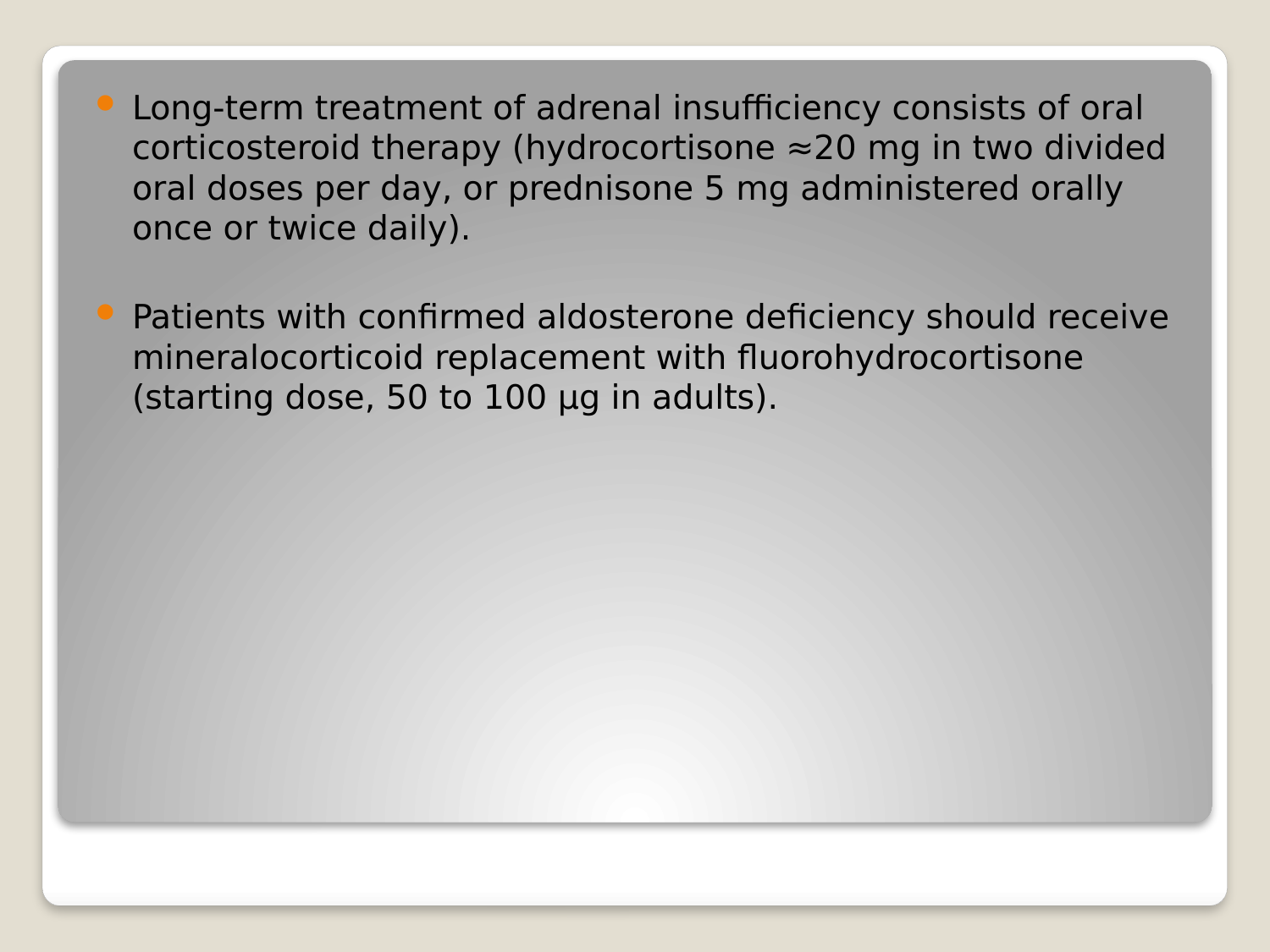

Long-term treatment of adrenal insufficiency consists of oral corticosteroid therapy (hydrocortisone ≈20 mg in two divided oral doses per day, or prednisone 5 mg administered orally once or twice daily).

Patients with confirmed aldosterone deficiency should receive mineralocorticoid replacement with fluorohydrocortisone (starting dose, 50 to 100 μg in adults).